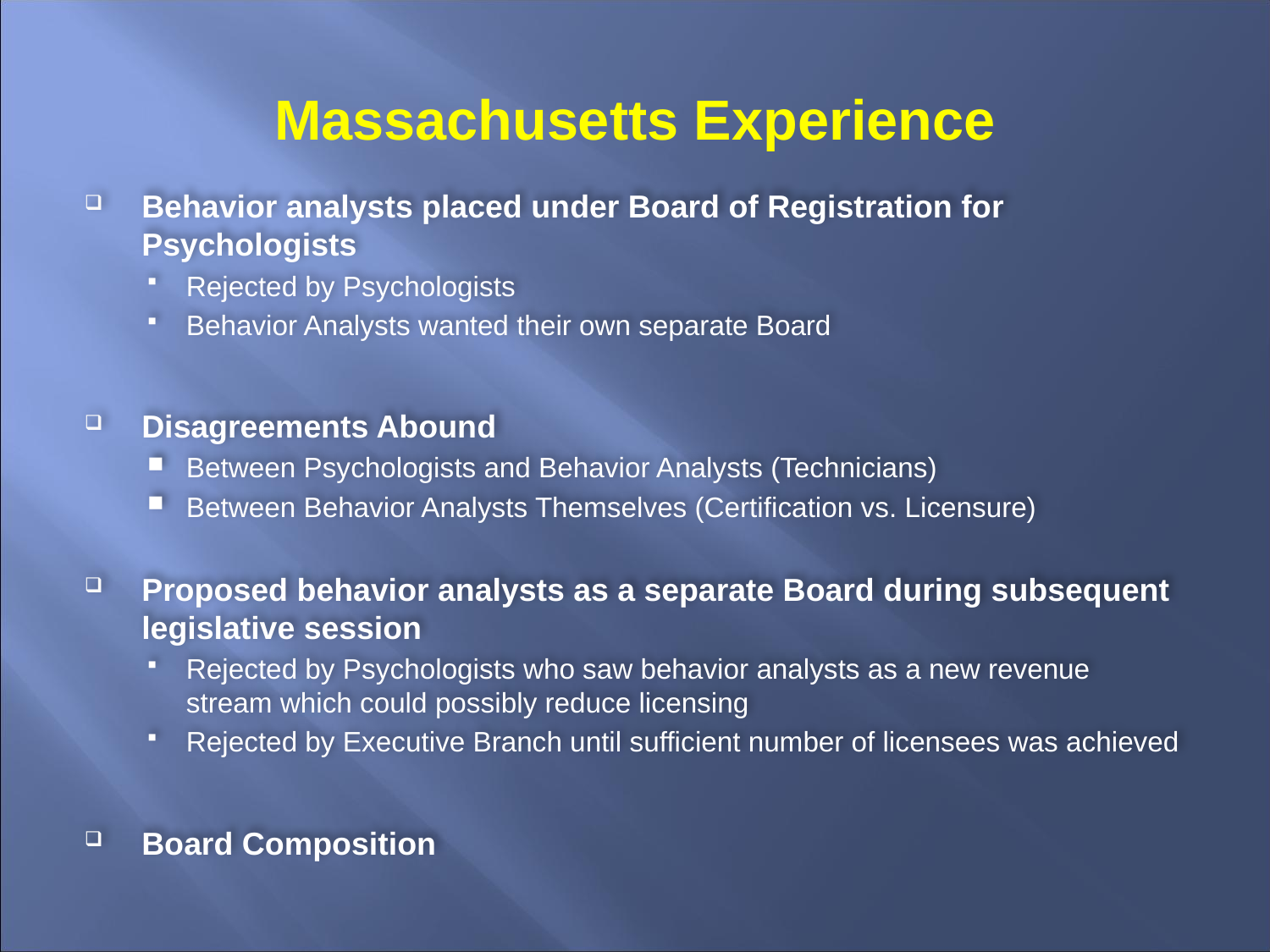

# Massachusetts Experience
Behavior analysts placed under Board of Registration for Psychologists
Rejected by Psychologists
Behavior Analysts wanted their own separate Board

Disagreements Abound
Between Psychologists and Behavior Analysts (Technicians)
Between Behavior Analysts Themselves (Certification vs. Licensure)

Proposed behavior analysts as a separate Board during subsequent legislative session
Rejected by Psychologists who saw behavior analysts as a new revenue stream which could possibly reduce licensing
Rejected by Executive Branch until sufficient number of licensees was achieved

Board Composition